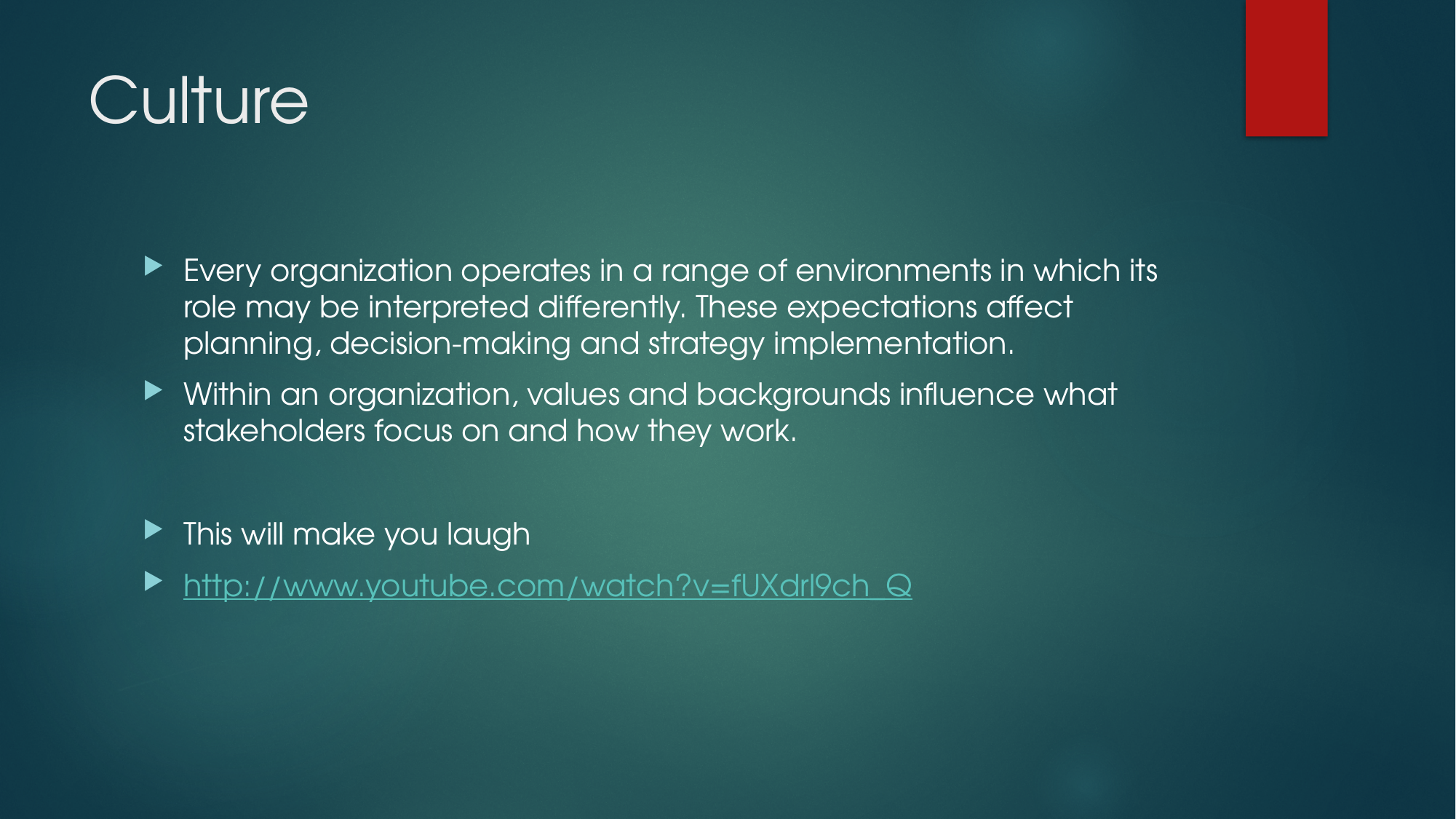

# Culture
Every organization operates in a range of environments in which its role may be interpreted differently. These expectations affect planning, decision-making and strategy implementation.
Within an organization, values and backgrounds influence what stakeholders focus on and how they work.

This will make you laugh
http://www.youtube.com/watch?v=fUXdrl9ch_Q